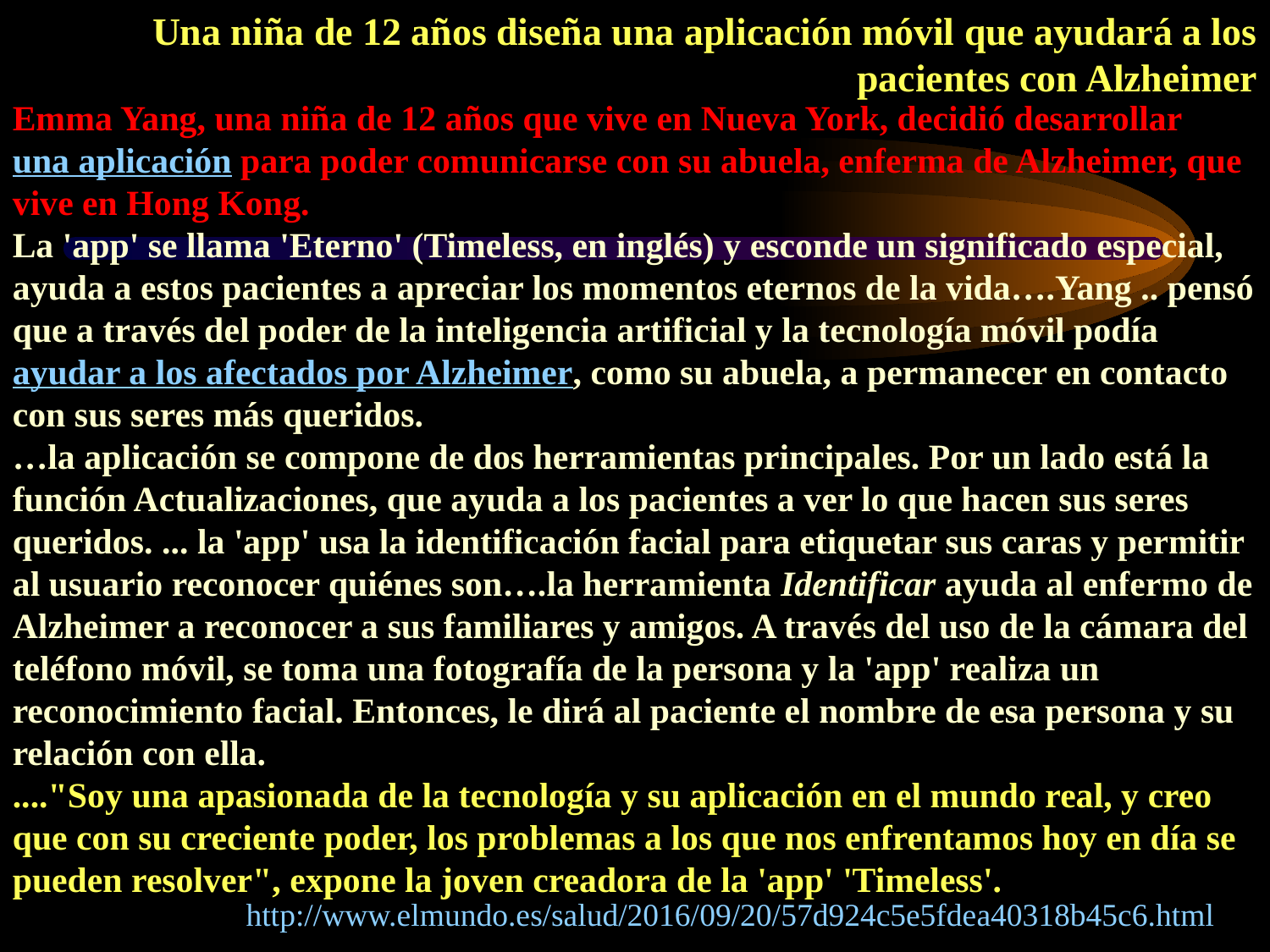

Una niña de 12 años diseña una aplicación móvil que ayudará a los pacientes con Alzheimer
Emma Yang, una niña de 12 años que vive en Nueva York, decidió desarrollar una aplicación para poder comunicarse con su abuela, enferma de Alzheimer, que vive en Hong Kong.
La 'app' se llama 'Eterno' (Timeless, en inglés) y esconde un significado especial, ayuda a estos pacientes a apreciar los momentos eternos de la vida….Yang .. pensó que a través del poder de la inteligencia artificial y la tecnología móvil podía ayudar a los afectados por Alzheimer, como su abuela, a permanecer en contacto con sus seres más queridos.
…la aplicación se compone de dos herramientas principales. Por un lado está la función Actualizaciones, que ayuda a los pacientes a ver lo que hacen sus seres queridos. ... la 'app' usa la identificación facial para etiquetar sus caras y permitir al usuario reconocer quiénes son….la herramienta Identificar ayuda al enfermo de Alzheimer a reconocer a sus familiares y amigos. A través del uso de la cámara del teléfono móvil, se toma una fotografía de la persona y la 'app' realiza un reconocimiento facial. Entonces, le dirá al paciente el nombre de esa persona y su relación con ella.
...."Soy una apasionada de la tecnología y su aplicación en el mundo real, y creo que con su creciente poder, los problemas a los que nos enfrentamos hoy en día se pueden resolver", expone la joven creadora de la 'app' 'Timeless'.
http://www.elmundo.es/salud/2016/09/20/57d924c5e5fdea40318b45c6.html